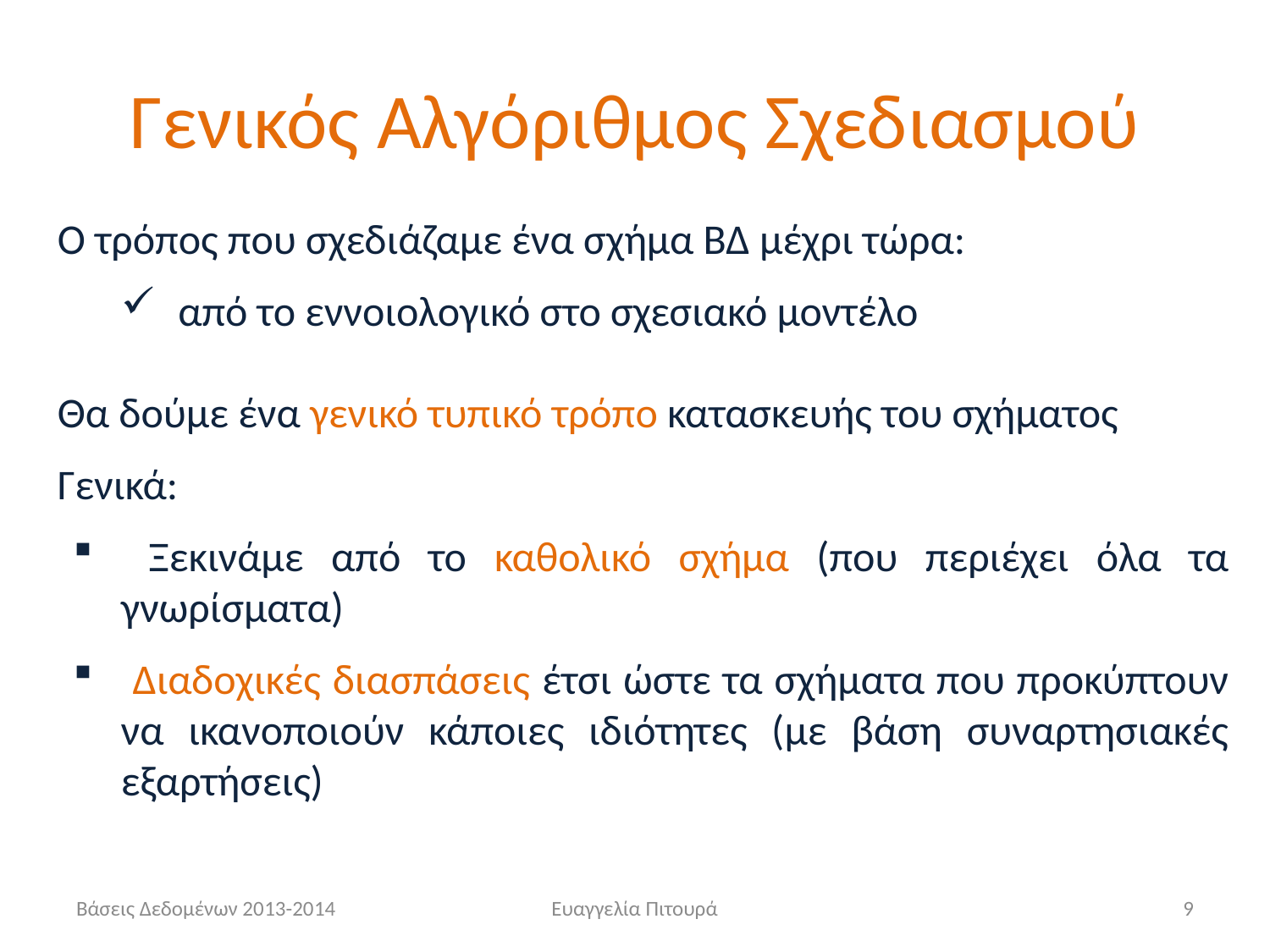

# Γενικός Αλγόριθμος Σχεδιασμού
Ο τρόπος που σχεδιάζαμε ένα σχήμα ΒΔ μέχρι τώρα:
 από το εννοιολογικό στο σχεσιακό μοντέλο

Θα δούμε ένα γενικό τυπικό τρόπο κατασκευής του σχήματος
Γενικά:
 Ξεκινάμε από το καθολικό σχήμα (που περιέχει όλα τα γνωρίσματα)
 Διαδοχικές διασπάσεις έτσι ώστε τα σχήματα που προκύπτουν να ικανοποιούν κάποιες ιδιότητες (με βάση συναρτησιακές εξαρτήσεις)
Βάσεις Δεδομένων 2013-2014
Ευαγγελία Πιτουρά
9